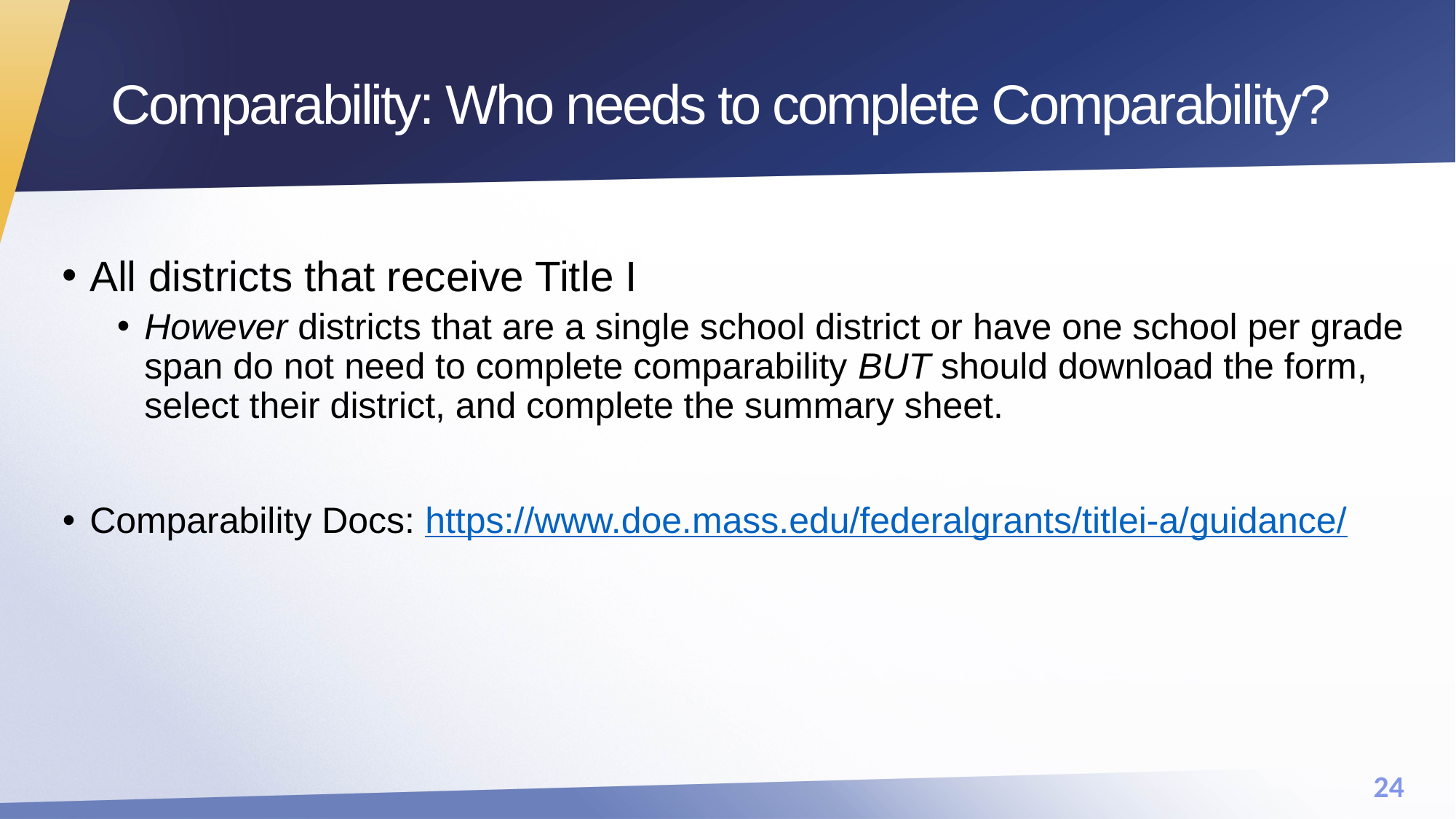

# Comparability: Who needs to complete Comparability?
All districts that receive Title I
However districts that are a single school district or have one school per grade span do not need to complete comparability BUT should download the form, select their district, and complete the summary sheet.

Comparability Docs: https://www.doe.mass.edu/federalgrants/titlei-a/guidance/